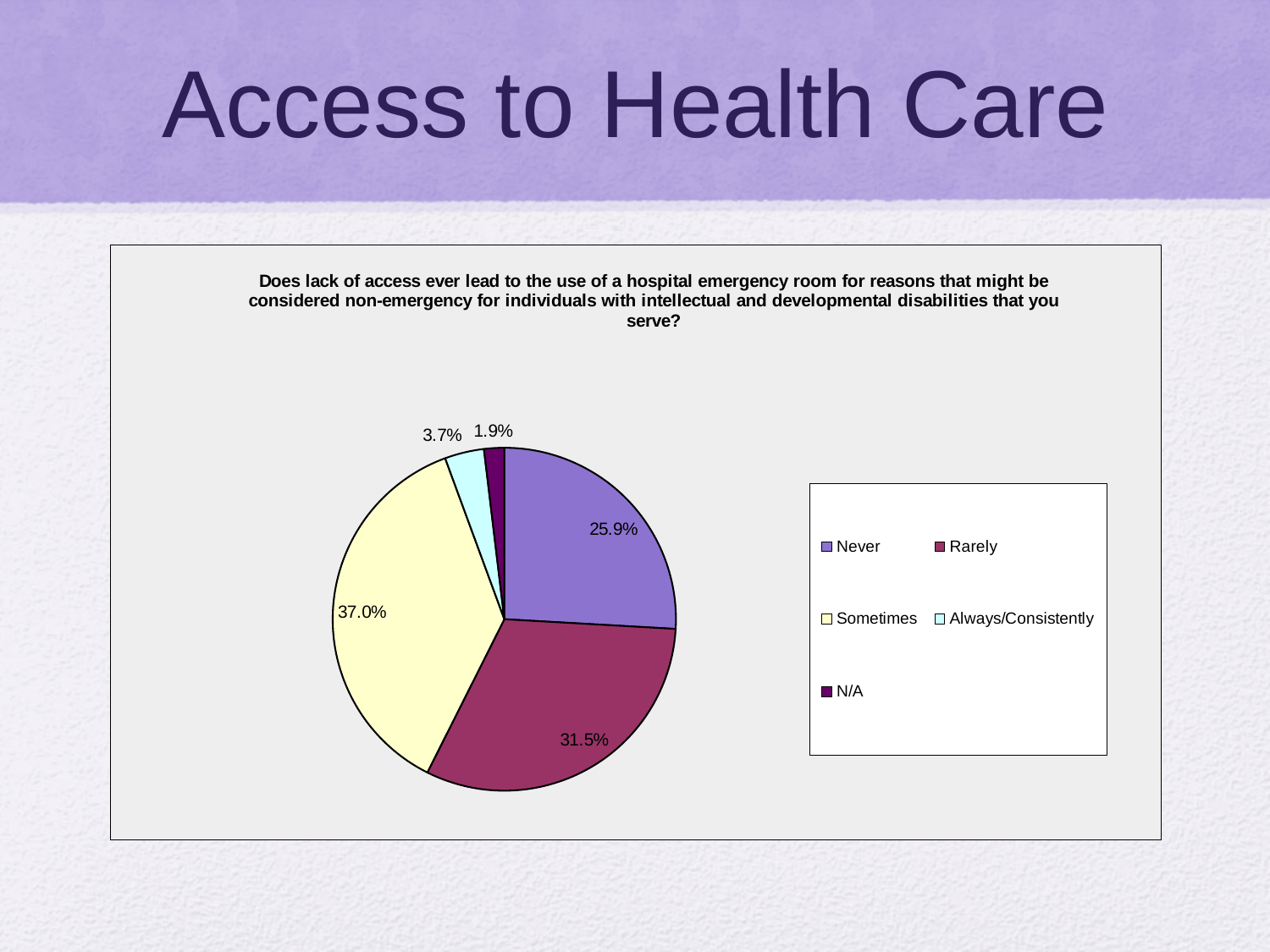

# Access to Health Care

### Chart: Does lack of access ever lead to the use of a hospital emergency room for reasons that might be considered non-emergency for individuals with intellectual and developmental disabilities that you serve?

| Category |  |
|---|---|
| Never | 0.259 |
| Rarely | 0.315 |
| Sometimes | 0.37 |
| Always/Consistently | 0.037 |
| N/A | 0.019 |